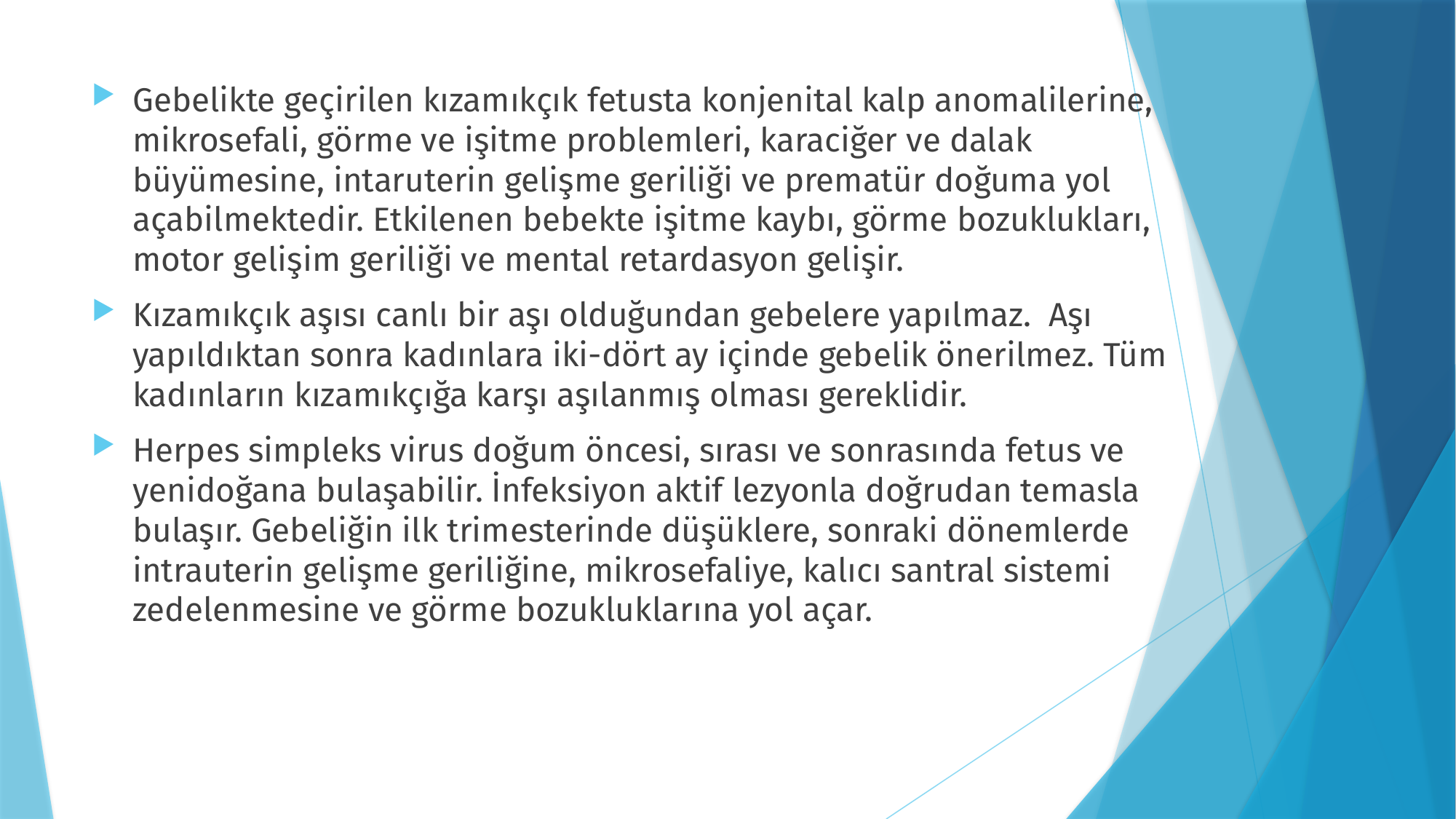

#
Gebelikte geçirilen kızamıkçık fetusta konjenital kalp anomalilerine, mikrosefali, görme ve işitme problemleri, karaciğer ve dalak büyümesine, intaruterin gelişme geriliği ve prematür doğuma yol açabilmektedir. Etkilenen bebekte işitme kaybı, görme bozuklukları, motor gelişim geriliği ve mental retardasyon gelişir.
Kızamıkçık aşısı canlı bir aşı olduğundan gebelere yapılmaz.  Aşı yapıldıktan sonra kadınlara iki-dört ay içinde gebelik önerilmez. Tüm kadınların kızamıkçığa karşı aşılanmış olması gereklidir.
Herpes simpleks virus doğum öncesi, sırası ve sonrasında fetus ve yenidoğana bulaşabilir. İnfeksiyon aktif lezyonla doğrudan temasla bulaşır. Gebeliğin ilk trimesterinde düşüklere, sonraki dönemlerde intrauterin gelişme geriliğine, mikrosefaliye, kalıcı santral sistemi zedelenmesine ve görme bozukluklarına yol açar.